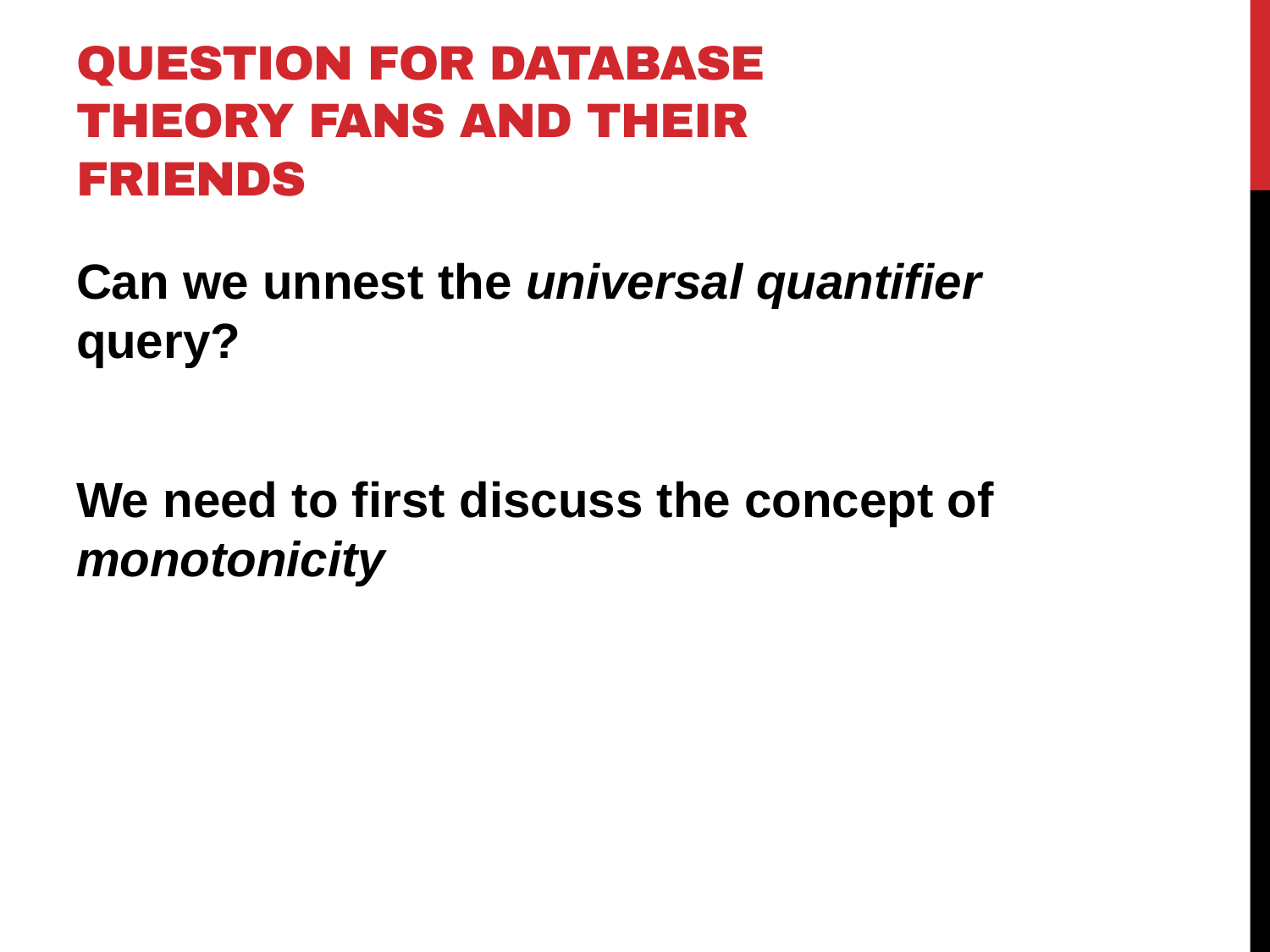

# Question for Database Theory Fans and their Friends
Can we unnest the universal quantifier query?

We need to first discuss the concept of monotonicity